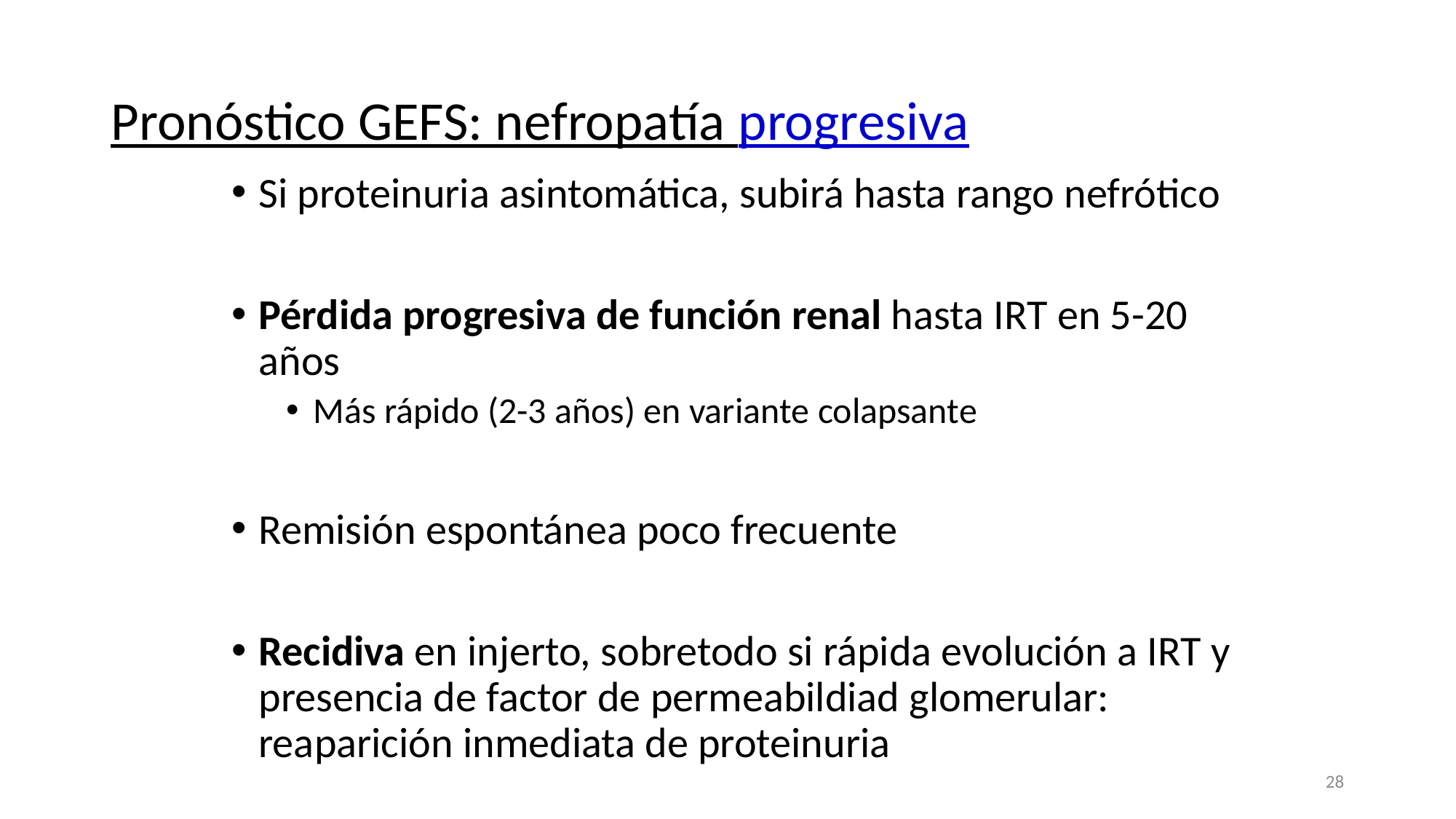

# Pronóstico GEFS: nefropatía progresiva
Si proteinuria asintomática, subirá hasta rango nefrótico

Pérdida progresiva de función renal hasta IRT en 5-20 años
Más rápido (2-3 años) en variante colapsante

Remisión espontánea poco frecuente

Recidiva en injerto, sobretodo si rápida evolución a IRT y presencia de factor de permeabildiad glomerular: reaparición inmediata de proteinuria
28